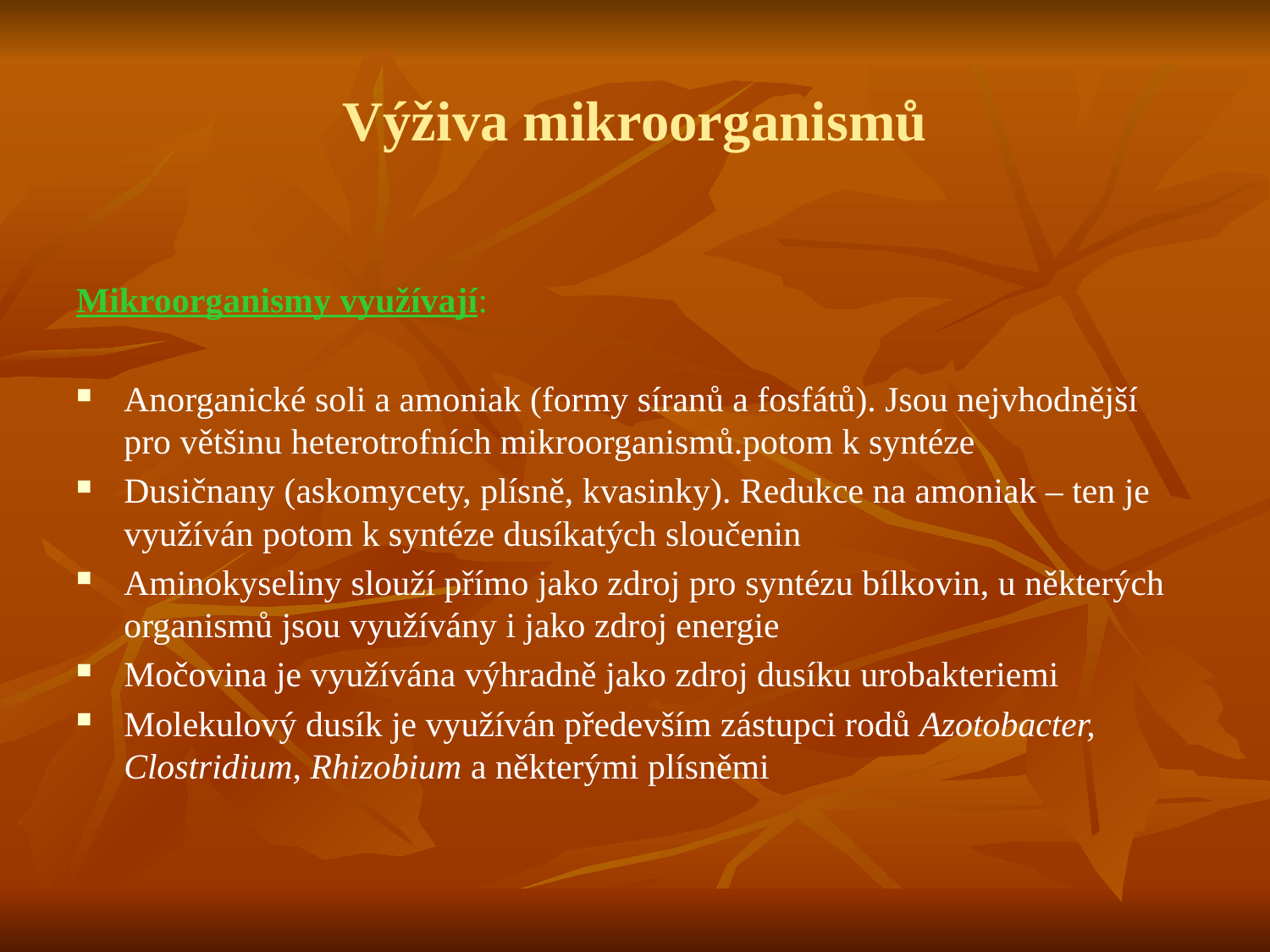

# Výživa mikroorganismů

Mikroorganismy využívají:

Anorganické soli a amoniak (formy síranů a fosfátů). Jsou nejvhodnější pro většinu heterotrofních mikroorganismů.potom k syntéze
Dusičnany (askomycety, plísně, kvasinky). Redukce na amoniak – ten je využíván potom k syntéze dusíkatých sloučenin
Aminokyseliny slouží přímo jako zdroj pro syntézu bílkovin, u některých organismů jsou využívány i jako zdroj energie
Močovina je využívána výhradně jako zdroj dusíku urobakteriemi
Molekulový dusík je využíván především zástupci rodů Azotobacter, Clostridium, Rhizobium a některými plísněmi